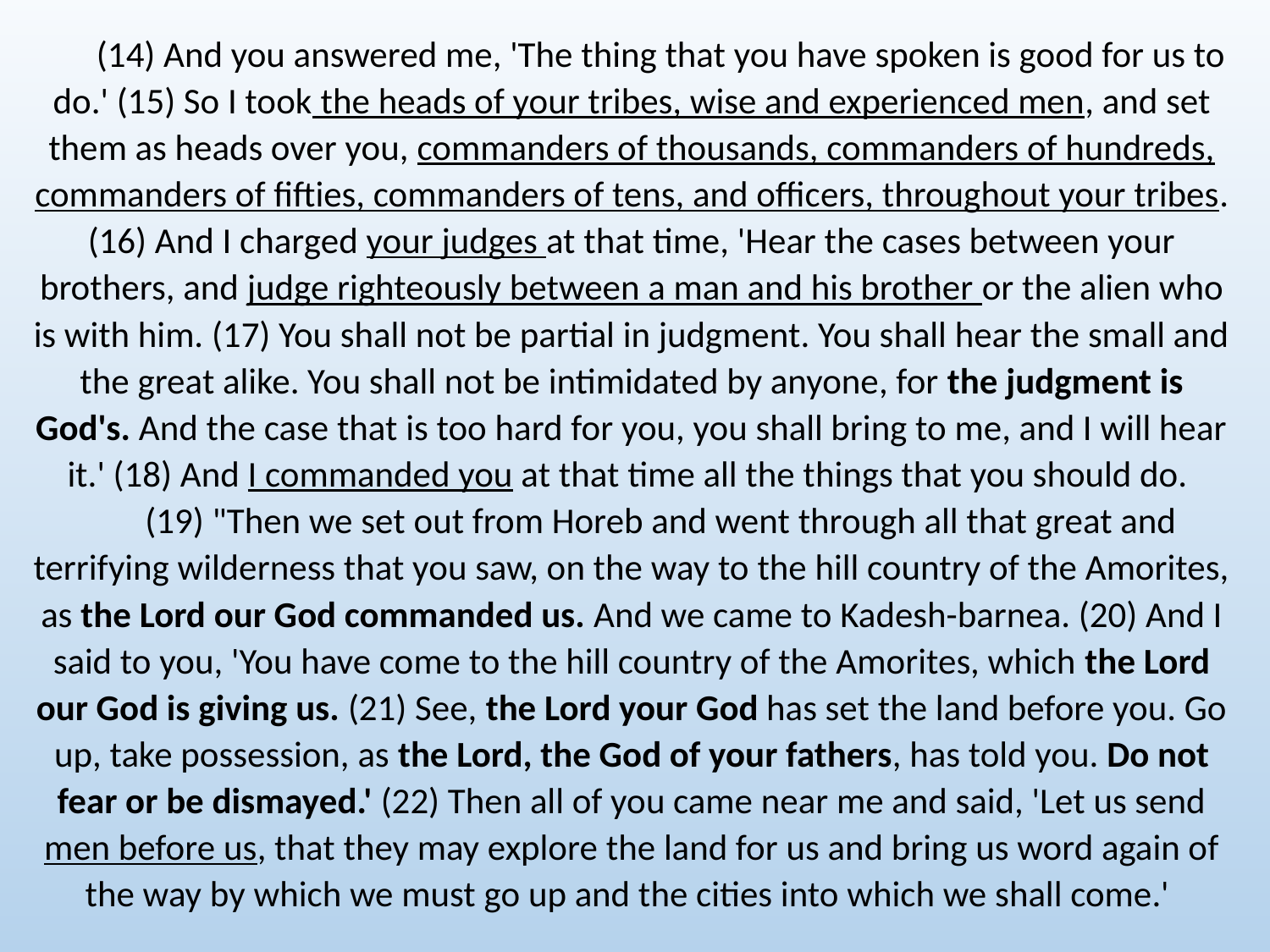

(14) And you answered me, 'The thing that you have spoken is good for us to do.' (15) So I took the heads of your tribes, wise and experienced men, and set them as heads over you, commanders of thousands, commanders of hundreds, commanders of fifties, commanders of tens, and officers, throughout your tribes. (16) And I charged your judges at that time, 'Hear the cases between your brothers, and judge righteously between a man and his brother or the alien who is with him. (17) You shall not be partial in judgment. You shall hear the small and the great alike. You shall not be intimidated by anyone, for the judgment is God's. And the case that is too hard for you, you shall bring to me, and I will hear it.' (18) And I commanded you at that time all the things that you should do.
(19) "Then we set out from Horeb and went through all that great and terrifying wilderness that you saw, on the way to the hill country of the Amorites, as the Lord our God commanded us. And we came to Kadesh-barnea. (20) And I said to you, 'You have come to the hill country of the Amorites, which the Lord our God is giving us. (21) See, the Lord your God has set the land before you. Go up, take possession, as the Lord, the God of your fathers, has told you. Do not fear or be dismayed.' (22) Then all of you came near me and said, 'Let us send men before us, that they may explore the land for us and bring us word again of the way by which we must go up and the cities into which we shall come.'